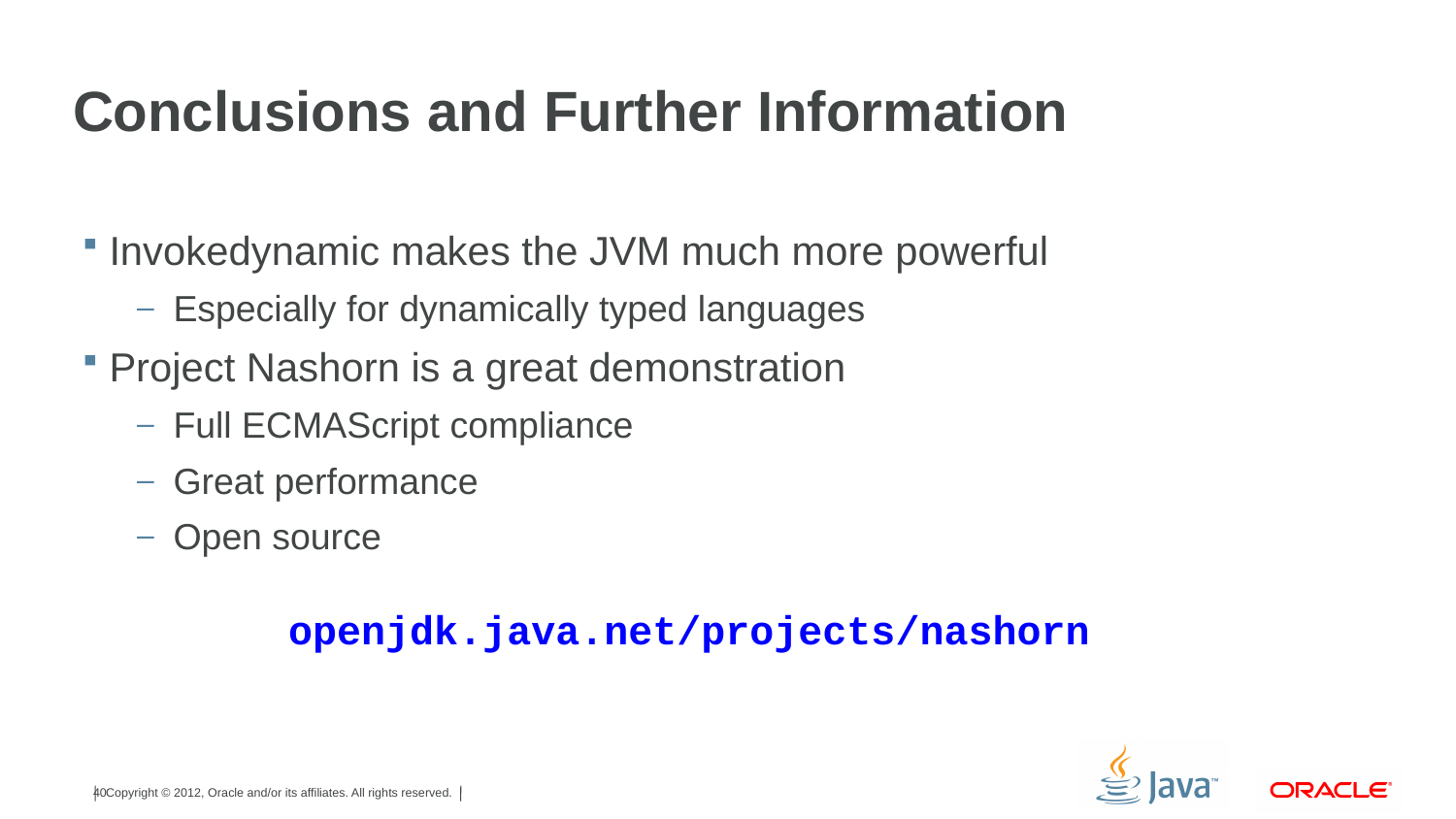

# Conclusions and Further Information
Invokedynamic makes the JVM much more powerful
Especially for dynamically typed languages
Project Nashorn is a great demonstration
Full ECMAScript compliance
Great performance
Open source

openjdk.java.net/projects/nashorn